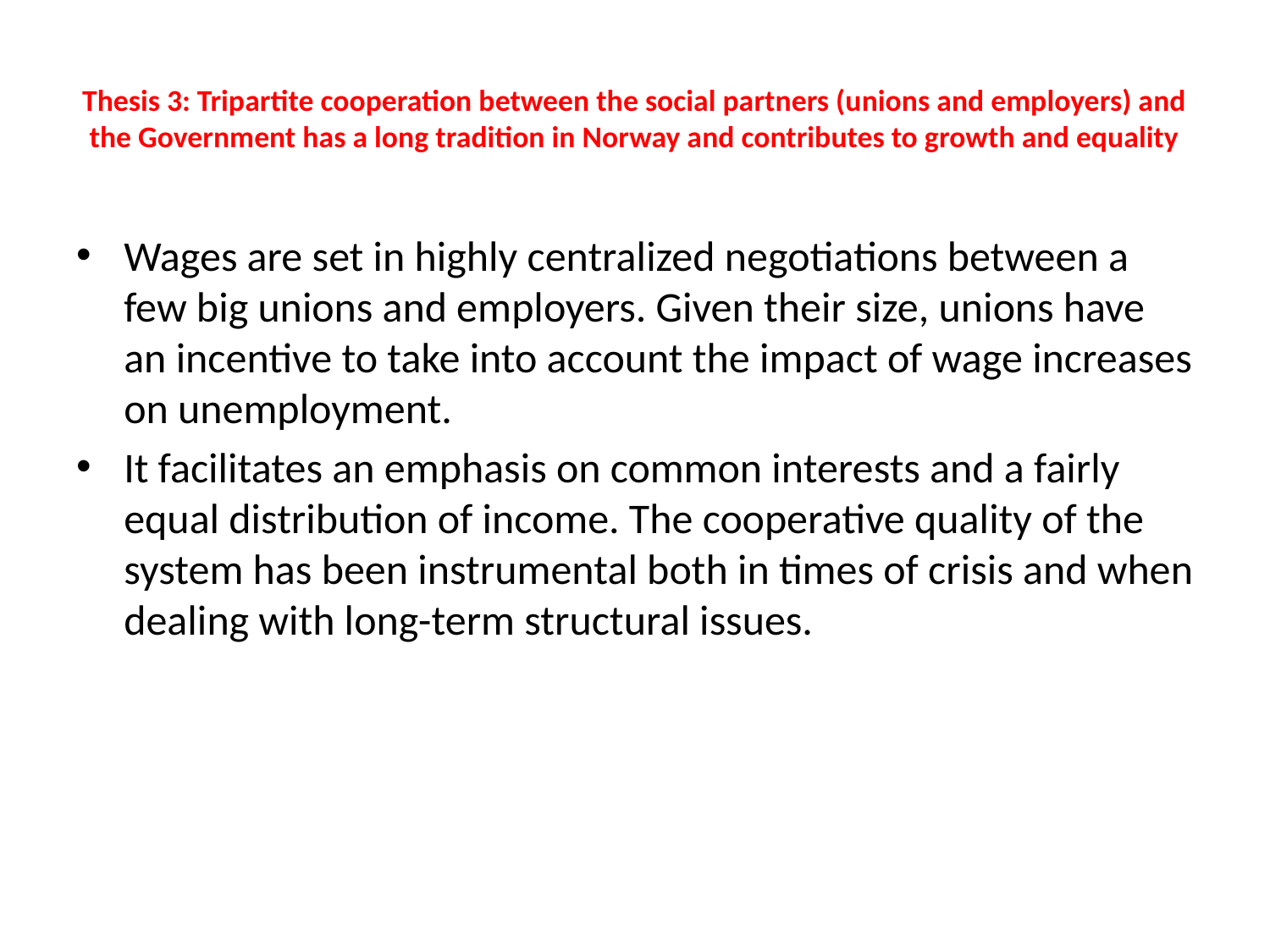

# Thesis 3: Tripartite cooperation between the social partners (unions and employers) and the Government has a long tradition in Norway and contributes to growth and equality
Wages are set in highly centralized negotiations between a few big unions and employers. Given their size, unions have an incentive to take into account the impact of wage increases on unemployment.
It facilitates an emphasis on common interests and a fairly equal distribution of income. The cooperative quality of the system has been instrumental both in times of crisis and when dealing with long-term structural issues.